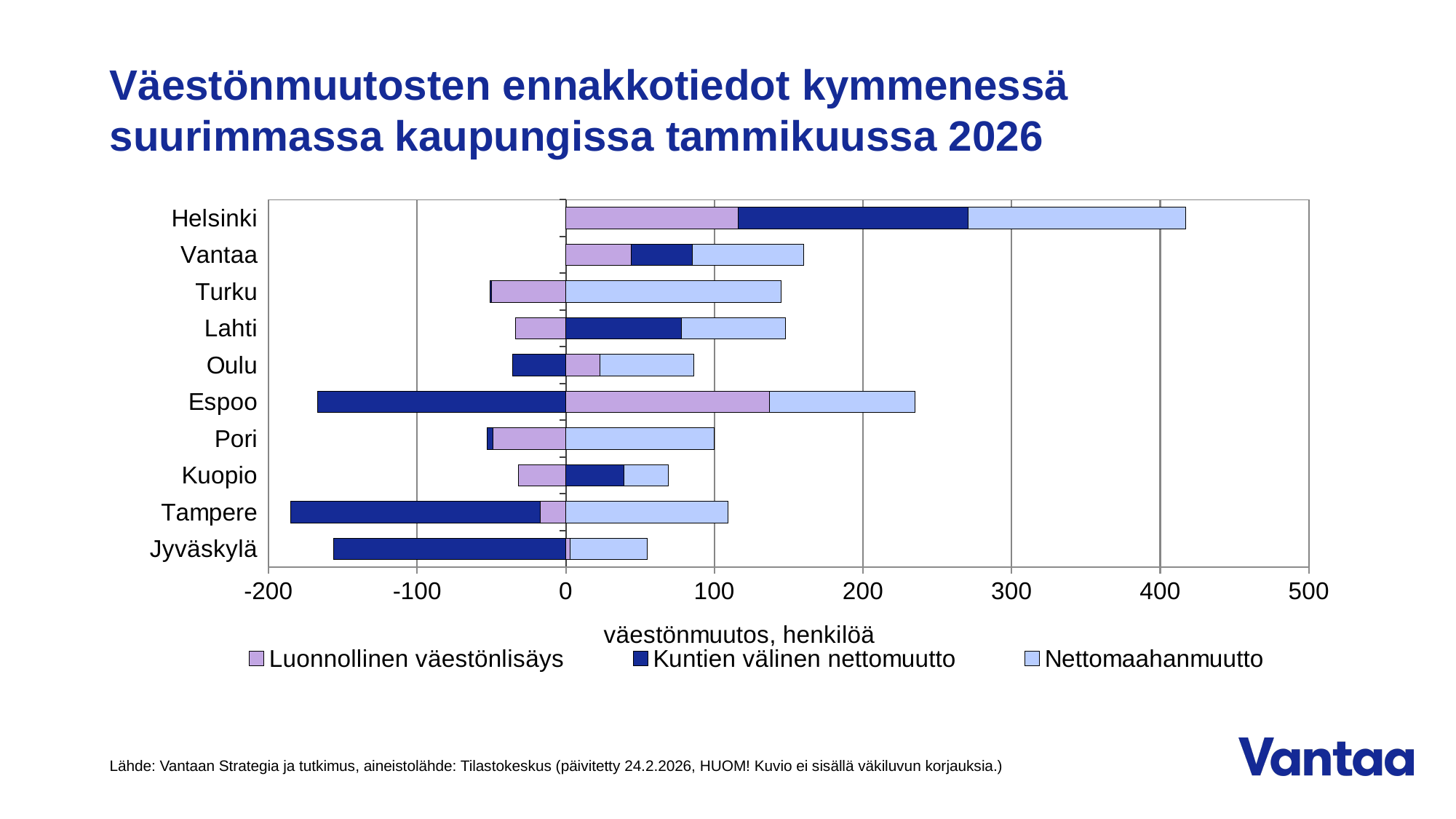

# Väestönmuutosten ennakkotiedot kymmenessä suurimmassa kaupungissa tammikuussa 2026

### Chart

| Category | Luonnollinen väestönlisäys | Kuntien välinen nettomuutto | Nettomaahanmuutto |
|---|---|---|---|
| Jyväskylä | 3.0 | -156.0 | 52.0 |
| Tampere | -17.0 | -168.0 | 109.0 |
| Kuopio | -32.0 | 39.0 | 30.0 |
| Pori | -49.0 | -4.0 | 100.0 |
| Espoo | 137.0 | -167.0 | 98.0 |
| Oulu | 23.0 | -36.0 | 63.0 |
| Lahti | -34.0 | 78.0 | 70.0 |
| Turku | -50.0 | -1.0 | 145.0 |
| Vantaa | 44.0 | 41.0 | 75.0 |
| Helsinki | 116.0 | 155.0 | 146.0 |
Lähde: Vantaan Strategia ja tutkimus, aineistolähde: Tilastokeskus (päivitetty 24.2.2026, HUOM! Kuvio ei sisällä väkiluvun korjauksia.)